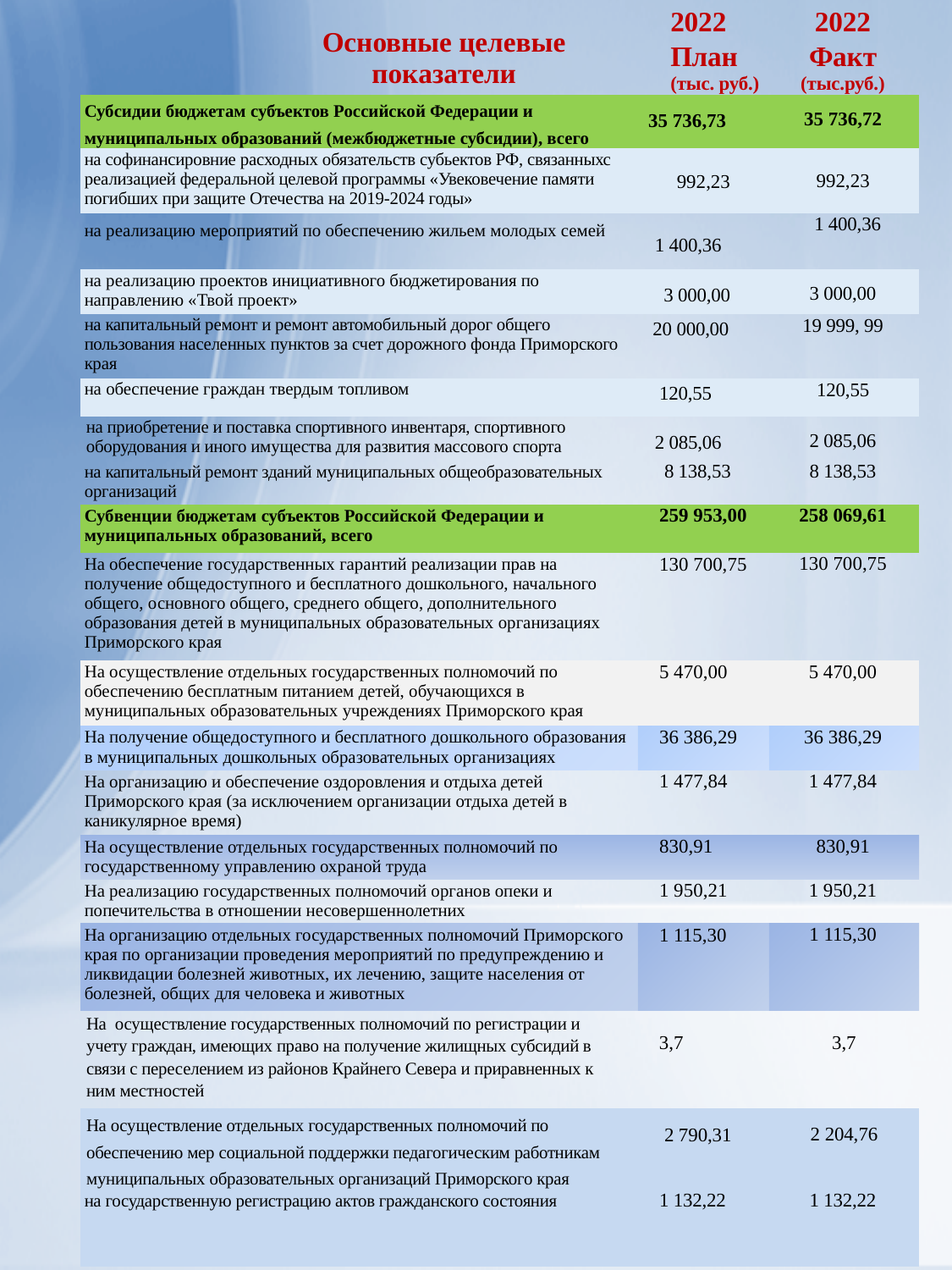

| Основные целевые показатели | 2022 План (тыс. руб.) | 2022 Факт (тыс.руб.) |
| --- | --- | --- |
| Субсидии бюджетам субъектов Российской Федерации и муниципальных образований (межбюджетные субсидии), всего | 35 736,73 | 35 736,72 |
| на софинансировние расходных обязательств субьектов РФ, связанныхс реализацией федеральной целевой программы «Увековечение памяти погибших при защите Отечества на 2019-2024 годы» | 992,23 | 992,23 |
| на реализацию мероприятий по обеспечению жильем молодых семей | 1 400,36 | 1 400,36 |
| на реализацию проектов инициативного бюджетирования по направлению «Твой проект» | 3 000,00 | 3 000,00 |
| на капитальный ремонт и ремонт автомобильный дорог общего пользования населенных пунктов за счет дорожного фонда Приморского края | 20 000,00 | 19 999, 99 |
| на обеспечение граждан твердым топливом | 120,55 | 120,55 |
| на приобретение и поставка спортивного инвентаря, спортивного оборудования и иного имущества для развития массового спорта | 2 085,06 | 2 085,06 |
| на капитальный ремонт зданий муниципальных общеобразовательных организаций | 8 138,53 | 8 138,53 |
| Субвенции бюджетам субъектов Российской Федерации и муниципальных образований, всего | 259 953,00 | 258 069,61 |
| На обеспечение государственных гарантий реализации прав на получение общедоступного и бесплатного дошкольного, начального общего, основного общего, среднего общего, дополнительного образования детей в муниципальных образовательных организациях Приморского края | 130 700,75 | 130 700,75 |
| На осуществление отдельных государственных полномочий по обеспечению бесплатным питанием детей, обучающихся в муниципальных образовательных учреждениях Приморского края | 5 470,00 | 5 470,00 |
| На получение общедоступного и бесплатного дошкольного образования в муниципальных дошкольных образовательных организациях | 36 386,29 | 36 386,29 |
| На организацию и обеспечение оздоровления и отдыха детей Приморского края (за исключением организации отдыха детей в каникулярное время) | 1 477,84 | 1 477,84 |
| На осуществление отдельных государственных полномочий по государственному управлению охраной труда | 830,91 | 830,91 |
| На реализацию государственных полномочий органов опеки и попечительства в отношении несовершеннолетних | 1 950,21 | 1 950,21 |
| На организацию отдельных государственных полномочий Приморского края по организации проведения мероприятий по предупреждению и ликвидации болезней животных, их лечению, защите населения от болезней, общих для человека и животных | 1 115,30 | 1 115,30 |
| На осуществление государственных полномочий по регистрации и учету граждан, имеющих право на получение жилищных субсидий в связи с переселением из районов Крайнего Севера и приравненных к ним местностей | 3,7 | 3,7 |
| На осуществление отдельных государственных полномочий по обеспечению мер социальной поддержки педагогическим работникам муниципальных образовательных организаций Приморского края | 2 790,31 | 2 204,76 |
| на государственную регистрацию актов гражданского состояния | 1 132,22 | 1 132,22 |